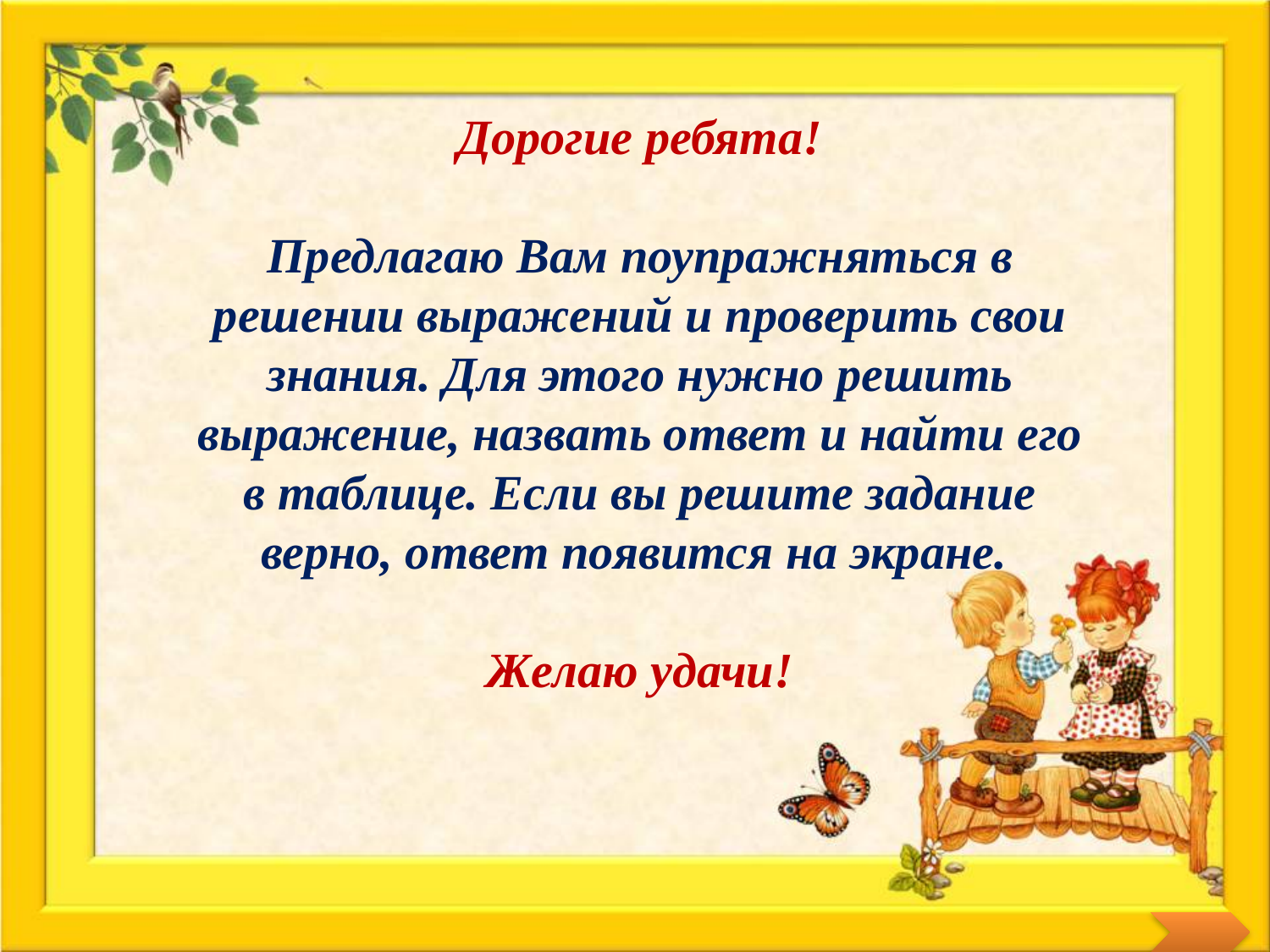

Дорогие ребята!

Предлагаю Вам поупражняться в решении выражений и проверить свои знания. Для этого нужно решить выражение, назвать ответ и найти его в таблице. Если вы решите задание верно, ответ появится на экране.

Желаю удачи!